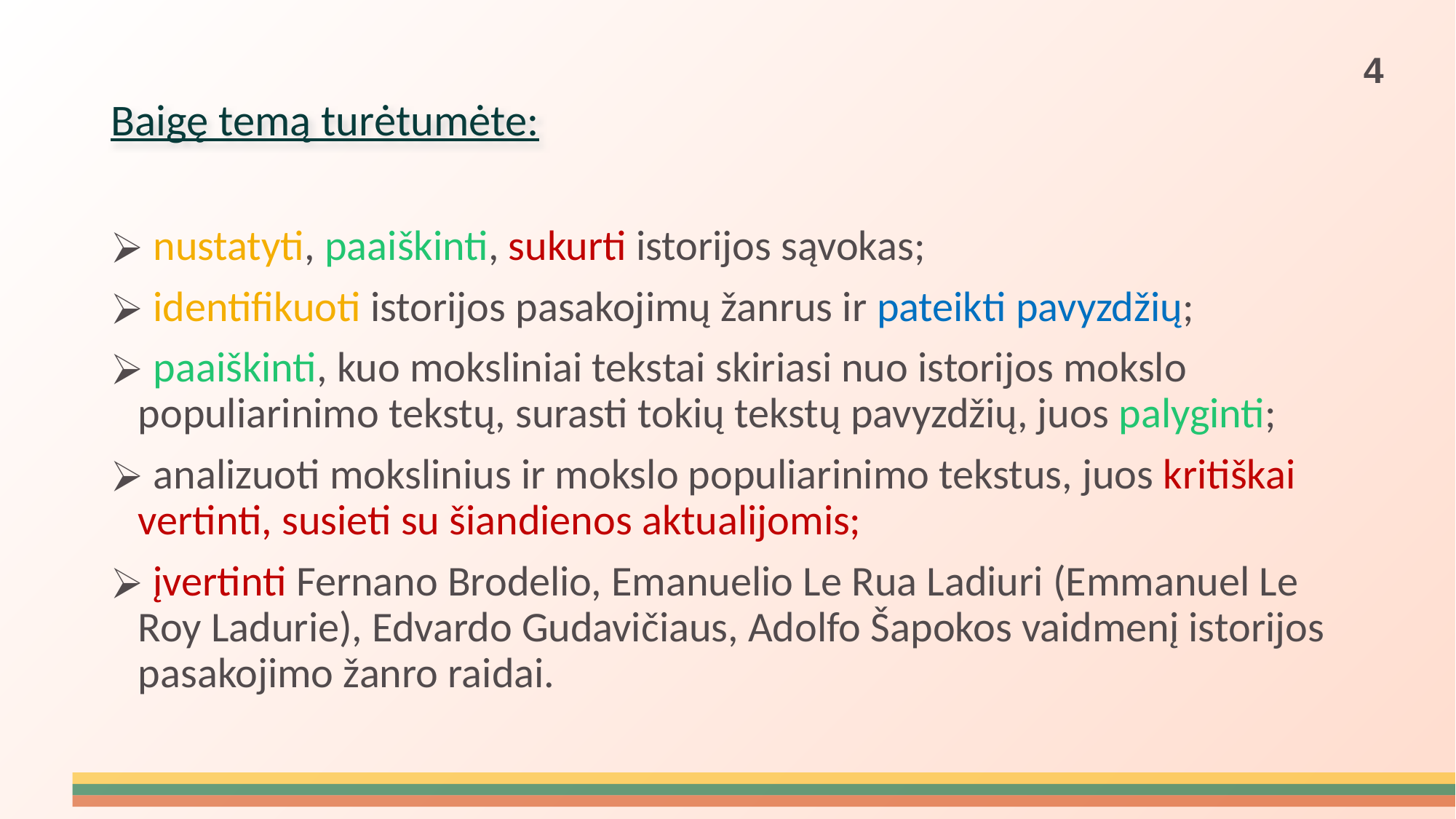

4
# Baigę temą turėtumėte:
 nustatyti, paaiškinti, sukurti istorijos sąvokas;
 identifikuoti istorijos pasakojimų žanrus ir pateikti pavyzdžių;
 paaiškinti, kuo moksliniai tekstai skiriasi nuo istorijos mokslo      populiarinimo tekstų, surasti tokių tekstų pavyzdžių, juos palyginti;
 analizuoti mokslinius ir mokslo populiarinimo tekstus, juos kritiškai  vertinti, susieti su šiandienos aktualijomis;
 įvertinti Fernano Brodelio, Emanuelio Le Rua Ladiuri (Emmanuel Le Roy Ladurie), Edvardo Gudavičiaus, Adolfo Šapokos vaidmenį istorijos pasakojimo žanro raidai.